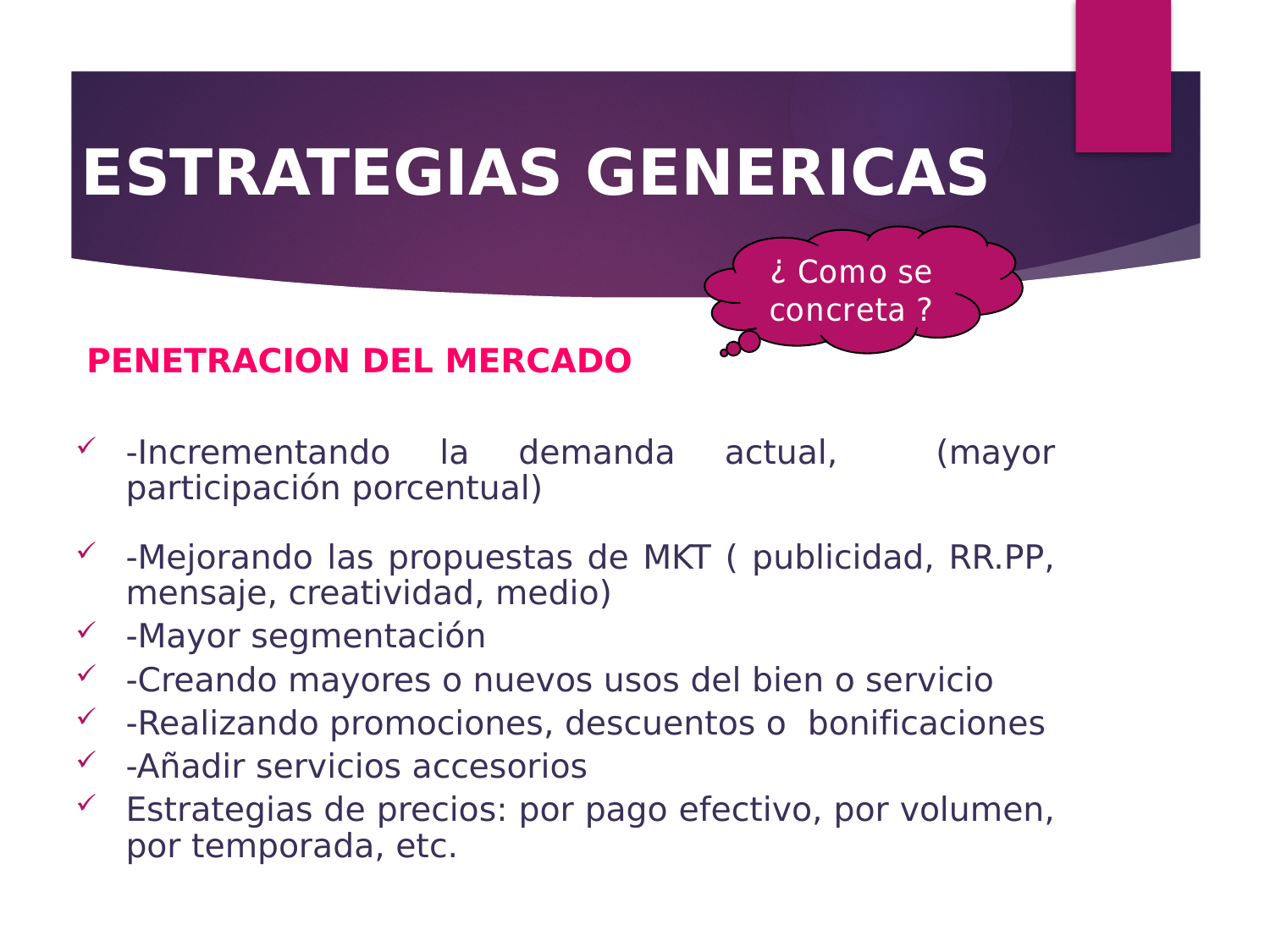

# ESTRATEGIAS GENERICAS
¿ Como se concreta ?

 PENETRACION DEL MERCADO

-Incrementando la demanda actual,  (mayor participación porcentual)

-Mejorando las propuestas de MKT ( publicidad, RR.PP, mensaje, creatividad, medio)
-Mayor segmentación
-Creando mayores o nuevos usos del bien o servicio
-Realizando promociones, descuentos o  bonificaciones
-Añadir servicios accesorios
Estrategias de precios: por pago efectivo, por volumen, por temporada, etc.